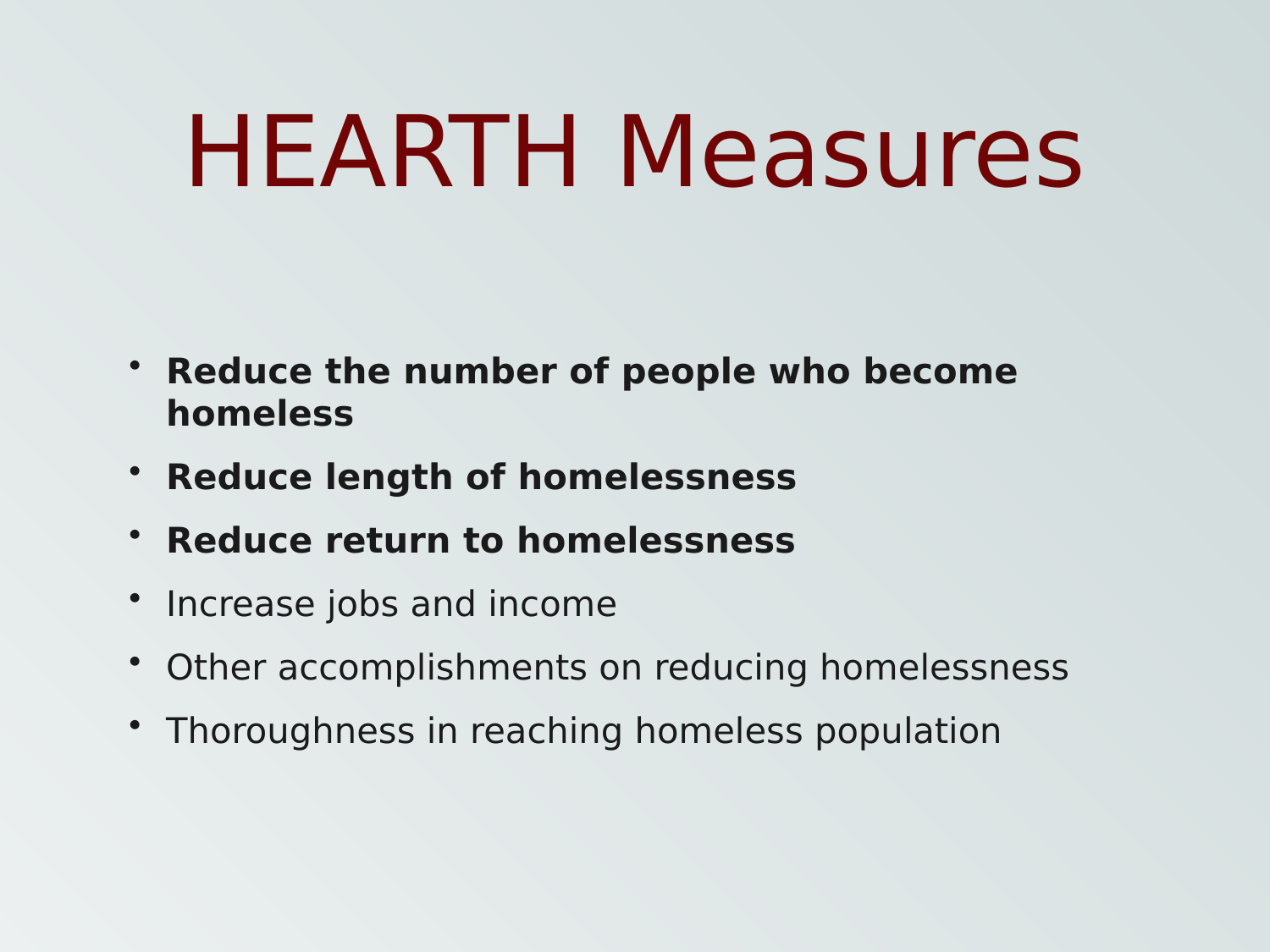

# HEARTH Measures
Reduce the number of people who become homeless
Reduce length of homelessness
Reduce return to homelessness
Increase jobs and income
Other accomplishments on reducing homelessness
Thoroughness in reaching homeless population